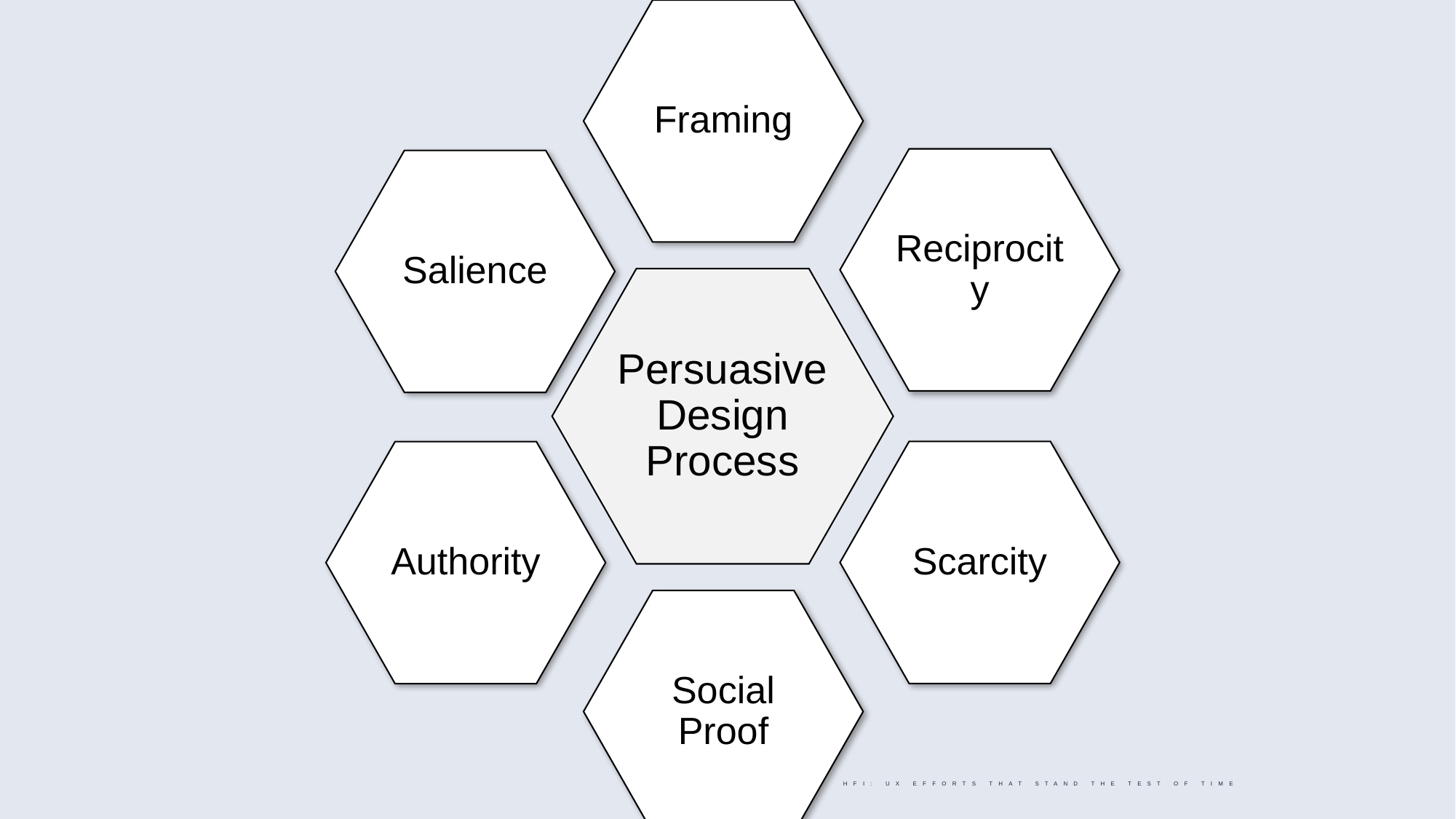

Persuasive Design Process
Framing
Reciprocity
Scarcity
Social Proof
Authority
Salience

HFI: UX Efforts that Stand the Test of Time